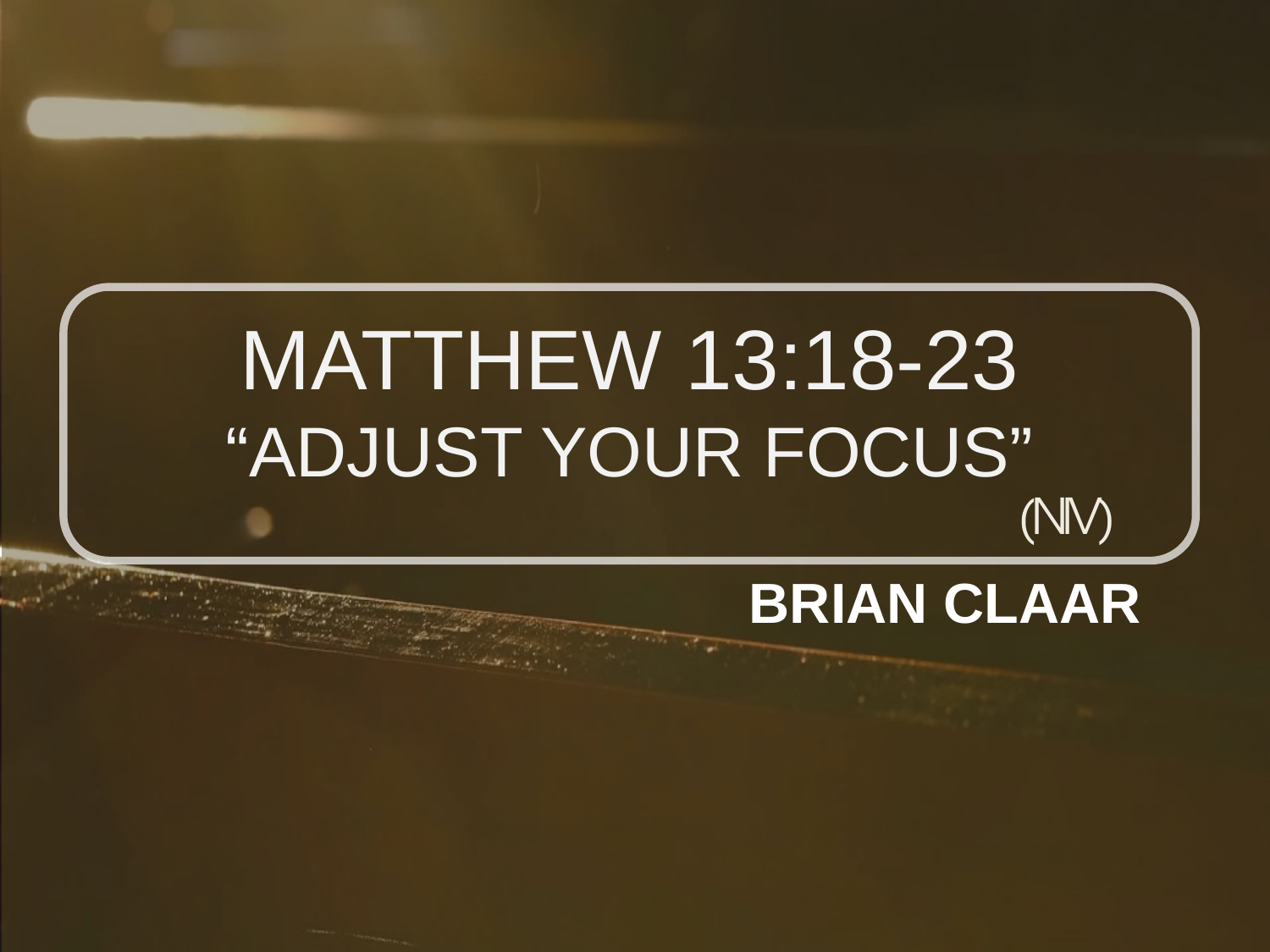

MATTHEW 13:18-23
“ADJUST YOUR FOCUS”
(NIV)
BRIAN CLAAR